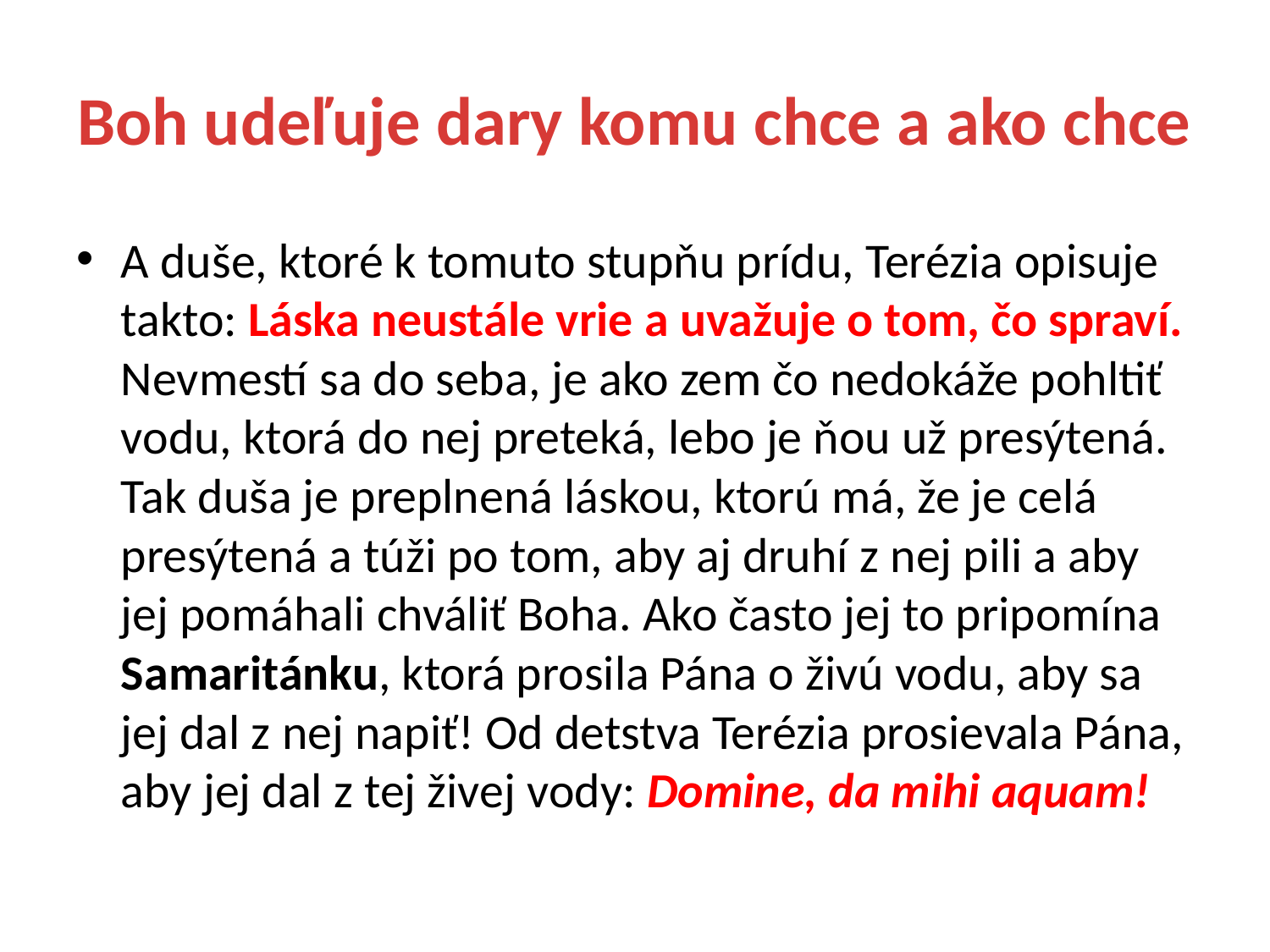

# Boh udeľuje dary komu chce a ako chce
A duše, ktoré k tomuto stupňu prídu, Terézia opisuje takto: Láska neustále vrie a uvažuje o tom, čo spraví. Nevmestí sa do seba, je ako zem čo nedokáže pohltiť vodu, ktorá do nej preteká, lebo je ňou už presýtená. Tak duša je preplnená láskou, ktorú má, že je celá presýtená a túži po tom, aby aj druhí z nej pili a aby jej pomáhali chváliť Boha. Ako často jej to pripomína Samaritánku, ktorá prosila Pána o živú vodu, aby sa jej dal z nej napiť! Od detstva Terézia prosievala Pána, aby jej dal z tej živej vody: Domine, da mihi aquam!